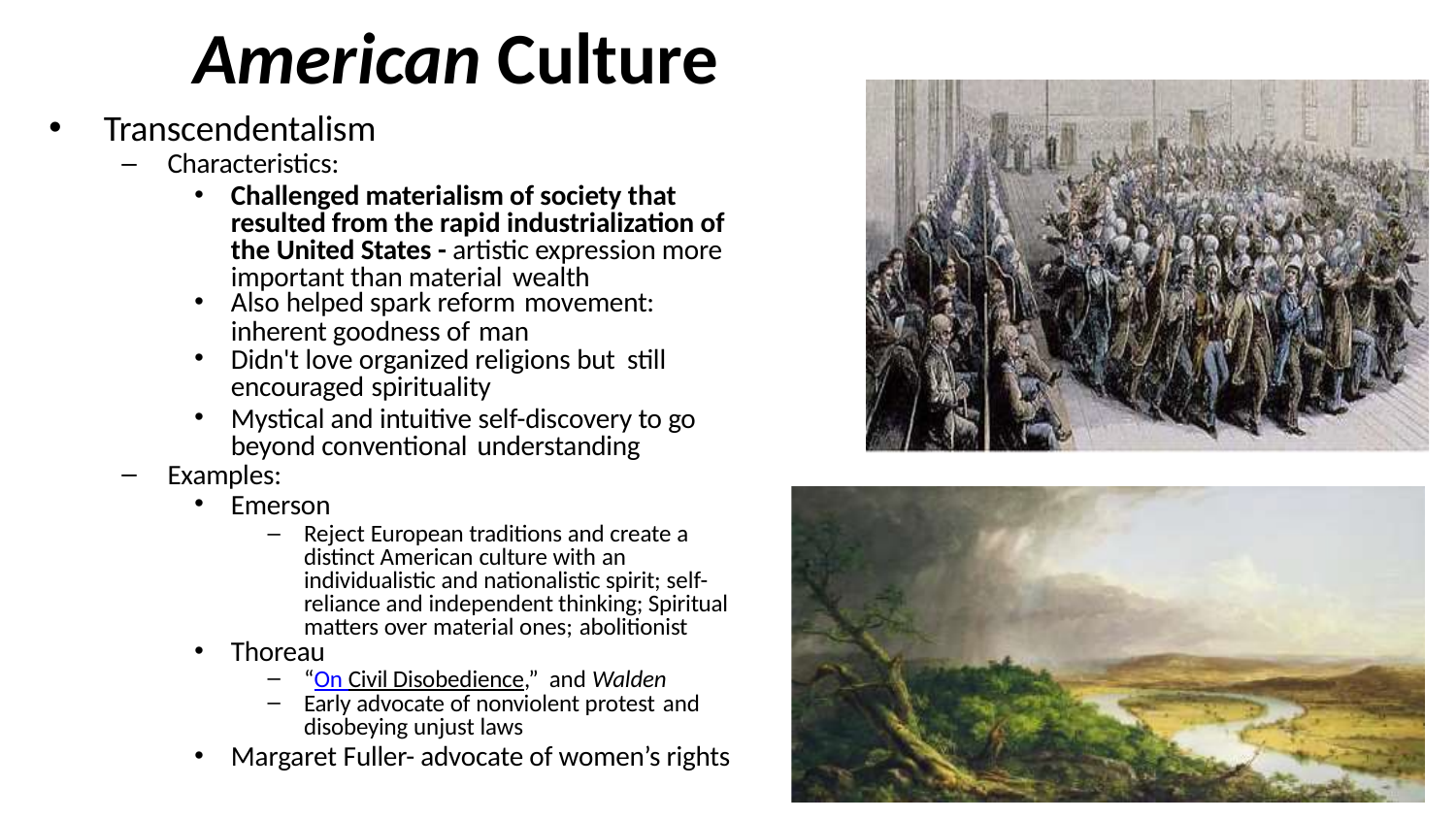

# American Culture

Transcendentalism
Characteristics:
Challenged materialism of society that  resulted from the rapid industrialization of  the United States - artistic expression more  important than material wealth
Also helped spark reform movement:
inherent goodness of man
Didn't love organized religions but still
encouraged spirituality
Mystical and intuitive self-discovery to go  beyond conventional understanding
Examples:
Emerson
Reject European traditions and create a  distinct American culture with an  individualistic and nationalistic spirit; self-  reliance and independent thinking; Spiritual  matters over material ones; abolitionist
Thoreau
“On Civil Disobedience,”  and Walden
Early advocate of nonviolent protest and
disobeying unjust laws
Margaret Fuller- advocate of women’s rights